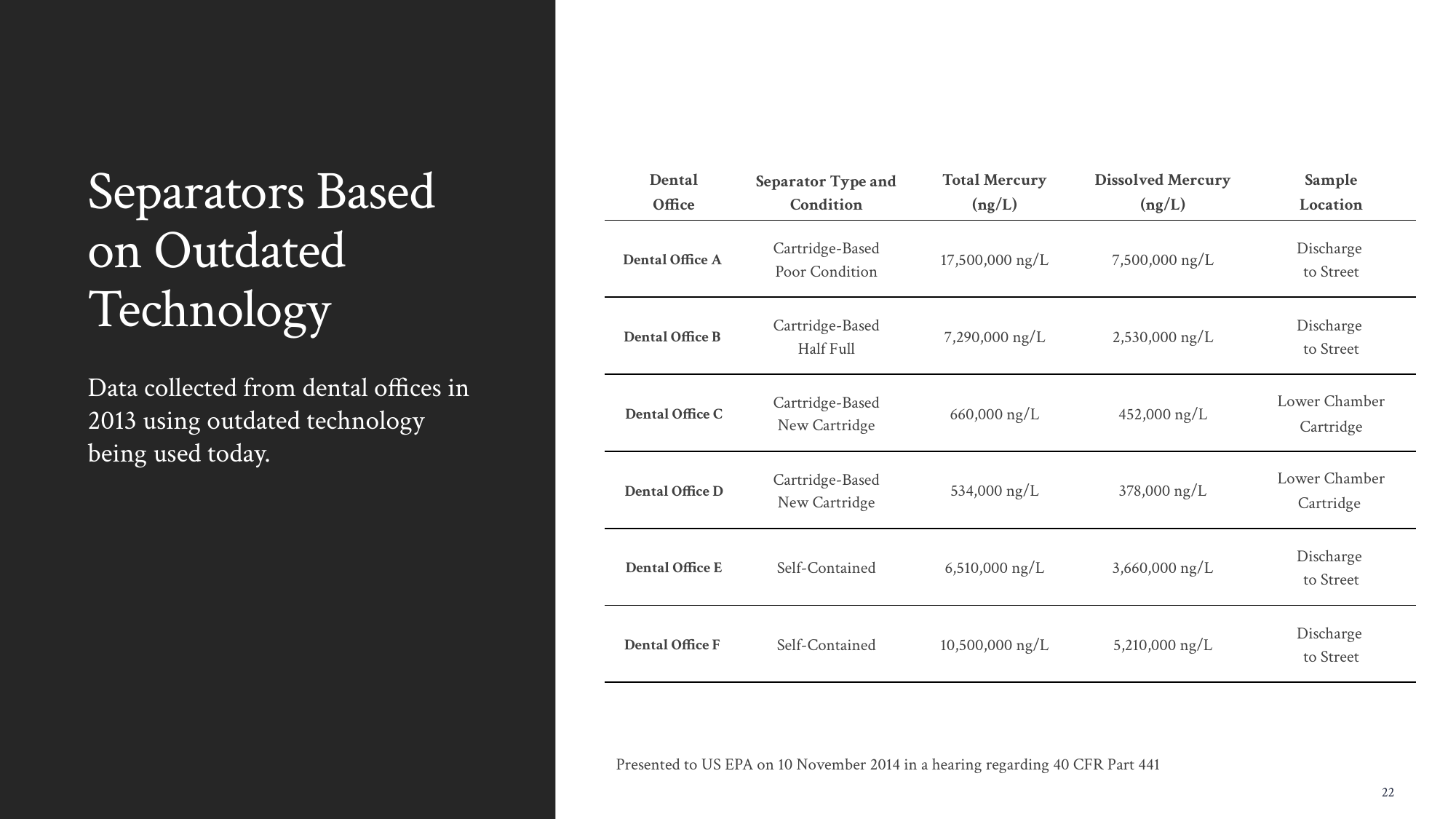

# Separators Based on Outdated Technology
| Dental Office | Separator Type and Condition | Total Mercury (ng/L) | Dissolved Mercury (ng/L) | Sample Location |
| --- | --- | --- | --- | --- |
| Dental Office A | Cartridge-Based Poor Condition | 17,500,000 ng/L | 7,500,000 ng/L | Discharge to Street |
| Dental Office B | Cartridge-Based Half Full | 7,290,000 ng/L | 2,530,000 ng/L | Discharge to Street |
| Dental Office C | Cartridge-Based New Cartridge | 660,000 ng/L | 452,000 ng/L | Lower Chamber Cartridge |
| Dental Office D | Cartridge-Based New Cartridge | 534,000 ng/L | 378,000 ng/L | Lower Chamber Cartridge |
| Dental Office E | Self-Contained | 6,510,000 ng/L | 3,660,000 ng/L | Discharge to Street |
| Dental Office F | Self-Contained | 10,500,000 ng/L | 5,210,000 ng/L | Discharge to Street |
Data collected from dental offices in 2013 using outdated technology being used today.

Presented to US EPA on 10 November 2014 in a hearing regarding 40 CFR Part 441
22